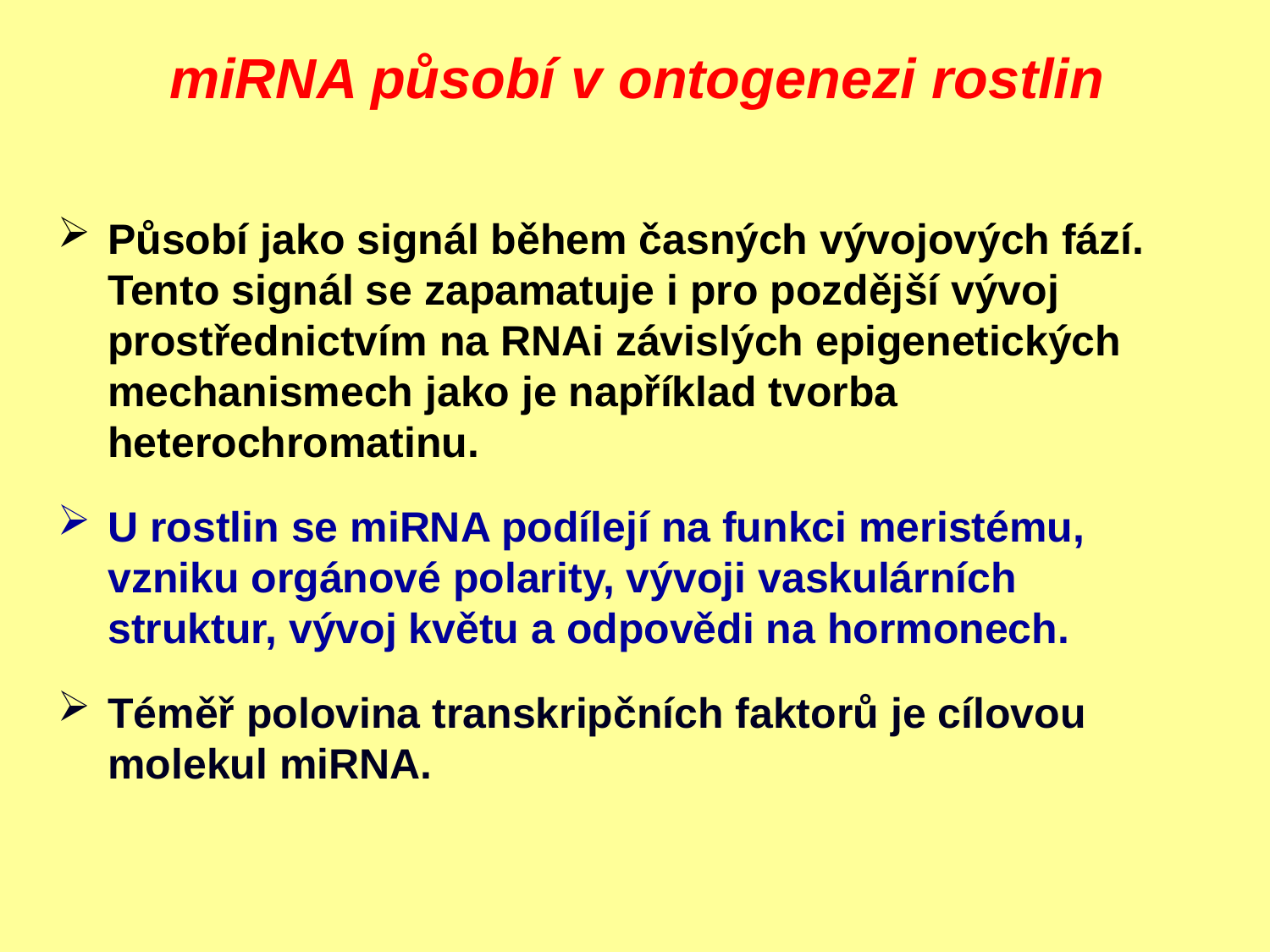

# miRNA působí v ontogenezi rostlin
Působí jako signál během časných vývojových fází. Tento signál se zapamatuje i pro pozdější vývoj prostřednictvím na RNAi závislých epigenetických mechanismech jako je například tvorba heterochromatinu.
U rostlin se miRNA podílejí na funkci meristému, vzniku orgánové polarity, vývoji vaskulárních struktur, vývoj květu a odpovědi na hormonech.
Téměř polovina transkripčních faktorů je cílovou molekul miRNA.